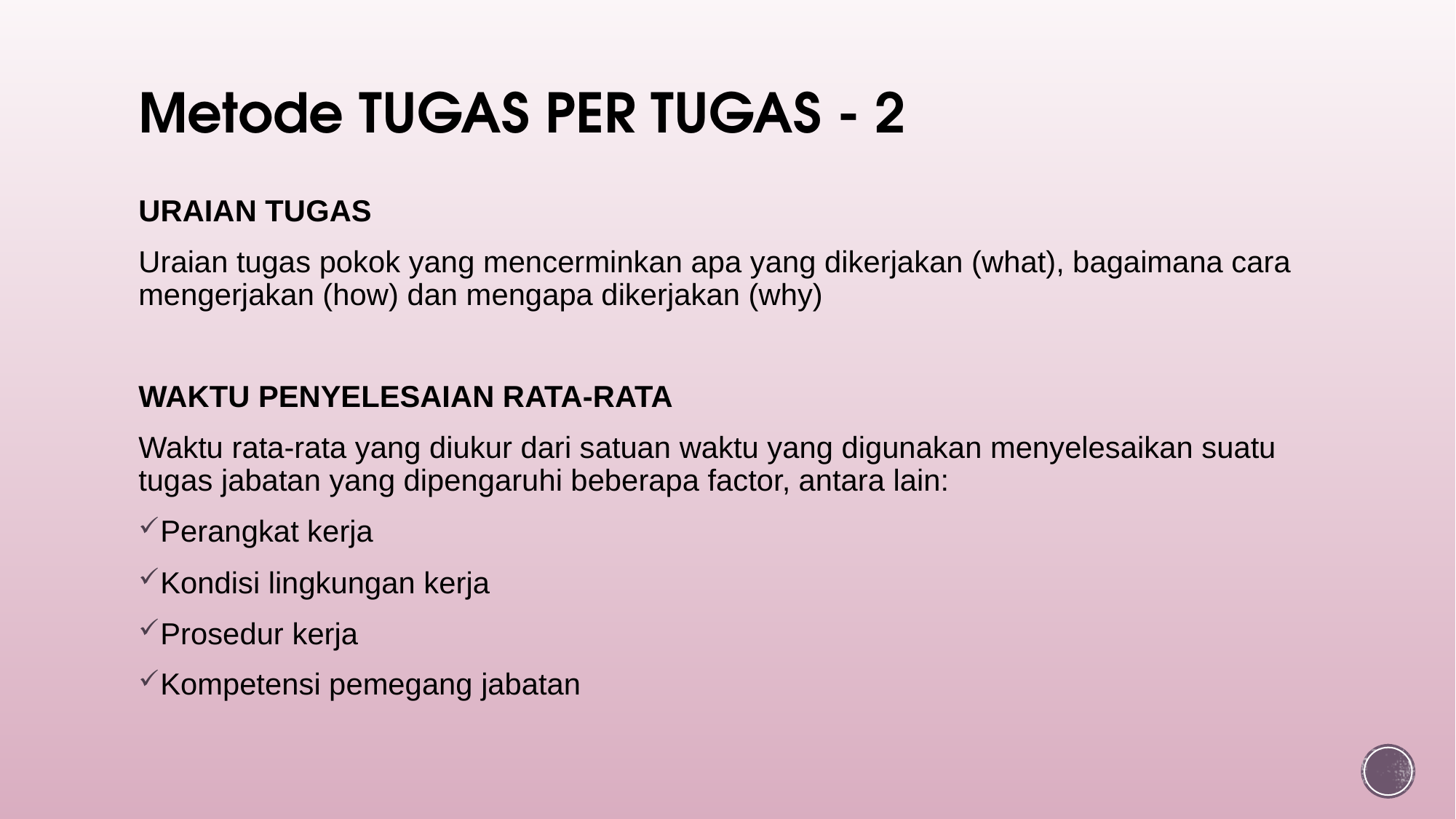

# Metode TUGAS PER TUGAS - 2
URAIAN TUGAS
Uraian tugas pokok yang mencerminkan apa yang dikerjakan (what), bagaimana cara mengerjakan (how) dan mengapa dikerjakan (why)

WAKTU PENYELESAIAN RATA-RATA
Waktu rata-rata yang diukur dari satuan waktu yang digunakan menyelesaikan suatu tugas jabatan yang dipengaruhi beberapa factor, antara lain:
Perangkat kerja
Kondisi lingkungan kerja
Prosedur kerja
Kompetensi pemegang jabatan